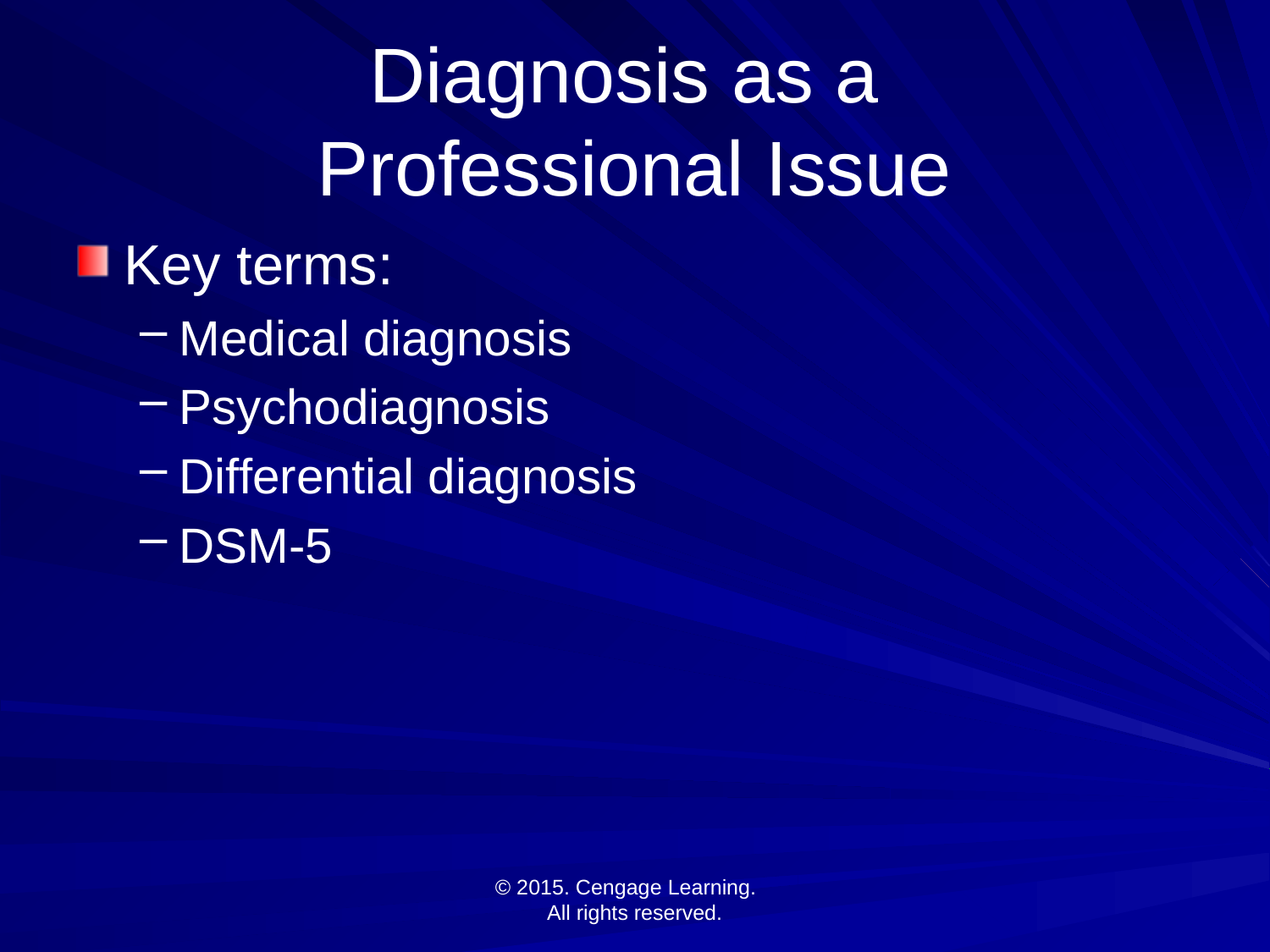

# Diagnosis as a Professional Issue
Key terms:
Medical diagnosis
Psychodiagnosis
Differential diagnosis
DSM-5
© 2015. Cengage Learning.
All rights reserved.